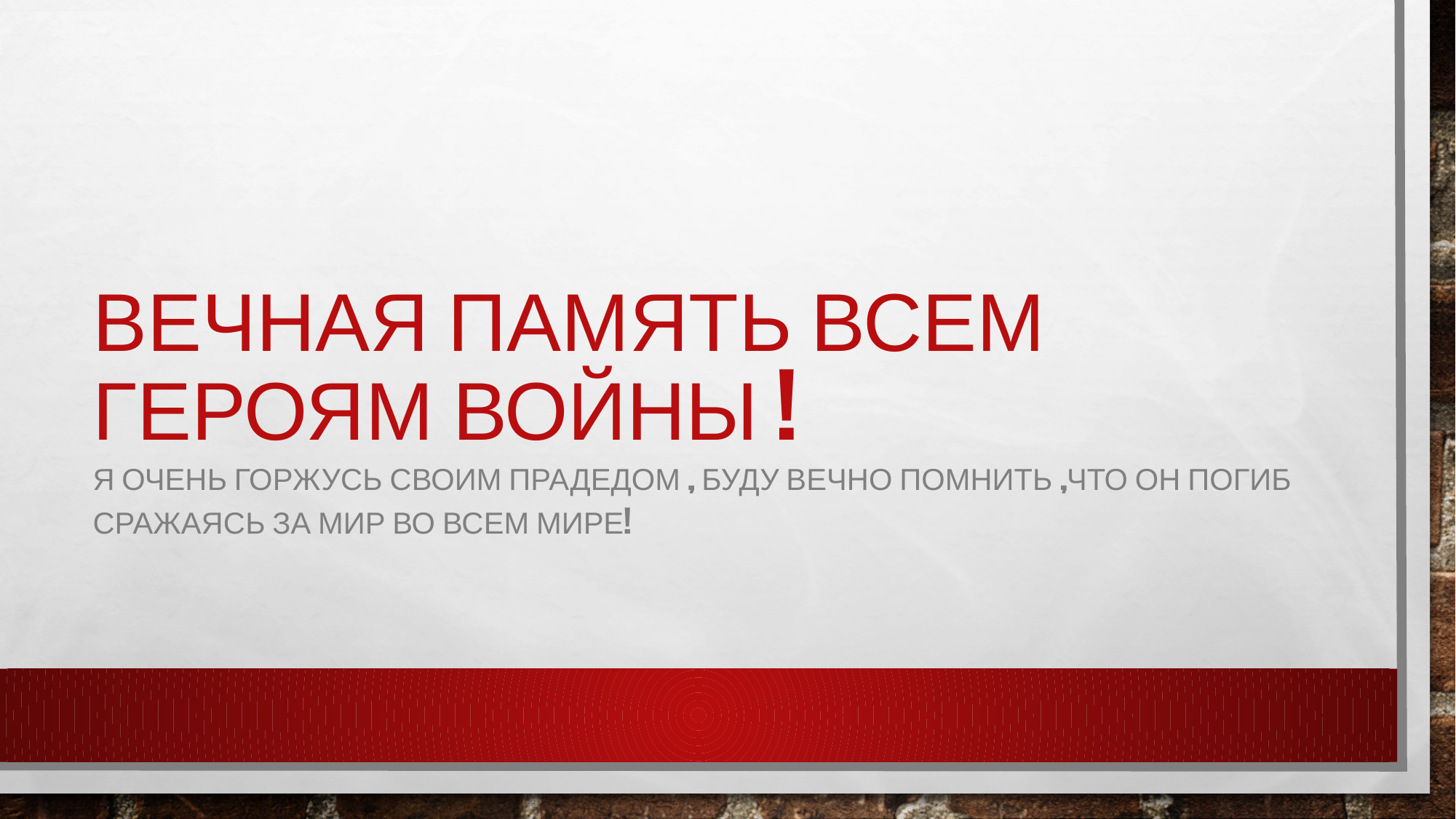

# ВЕЧНАЯ ПАМЯТЬ ВСЕМ ГЕРОЯМ ВОЙНЫ !
Я очень горжусь своим прадедом , буду вечно помнить ,что он погиб сражаясь за мир во всем мире!